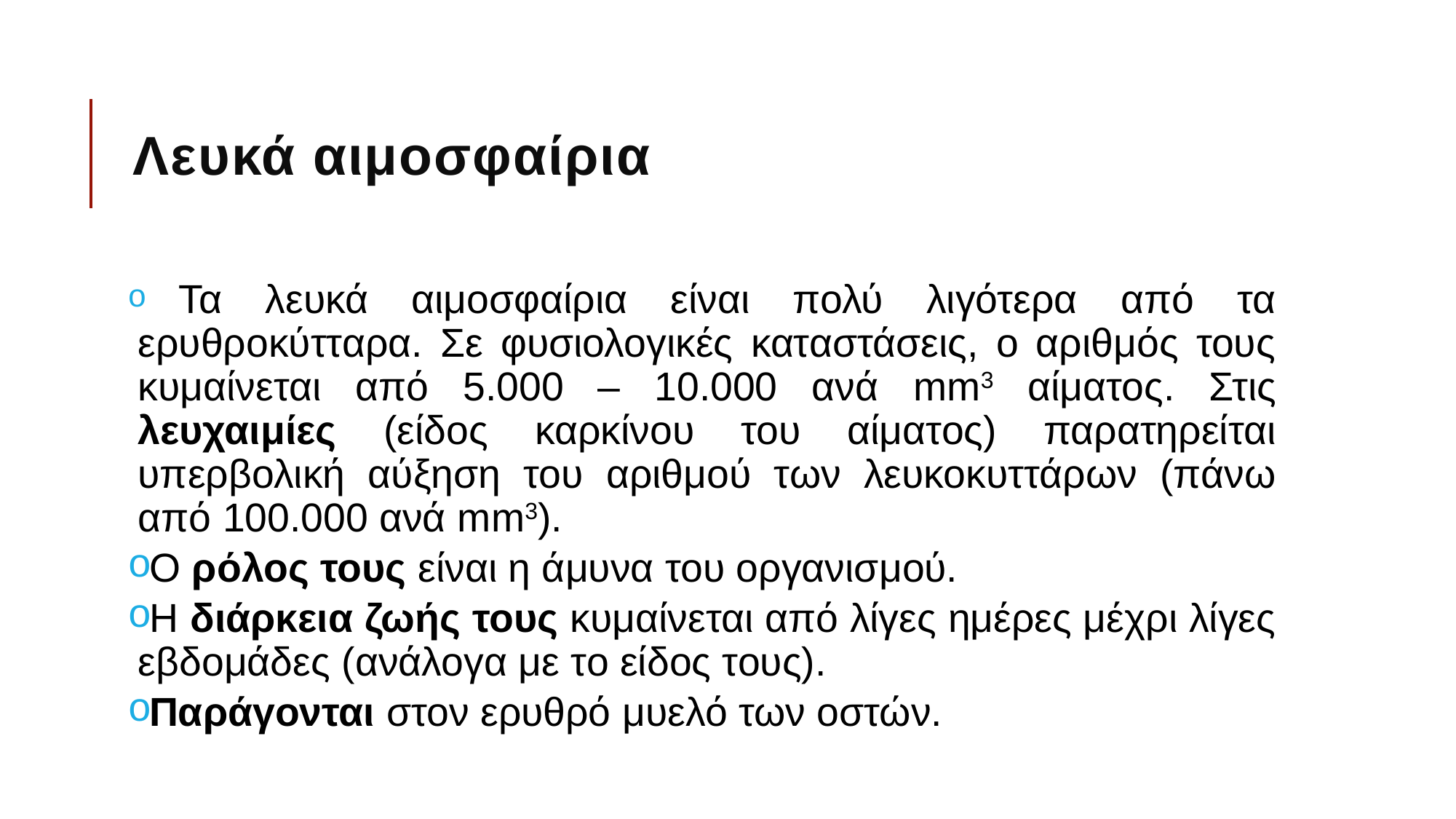

# Λευκά αιμοσφαίρια
 Τα λευκά αιμοσφαίρια είναι πολύ λιγότερα από τα ερυθροκύτταρα. Σε φυσιολογικές καταστάσεις, ο αριθμός τους κυμαίνεται από 5.000 – 10.000 ανά mm3 αίματος. Στις λευχαιμίες (είδος καρκίνου του αίματος) παρατηρείται υπερβολική αύξηση του αριθμού των λευκοκυττάρων (πάνω από 100.000 ανά mm3).
 Ο ρόλος τους είναι η άμυνα του οργανισμού.
 Η διάρκεια ζωής τους κυμαίνεται από λίγες ημέρες μέχρι λίγες εβδομάδες (ανάλογα με το είδος τους).
 Παράγονται στον ερυθρό μυελό των οστών.